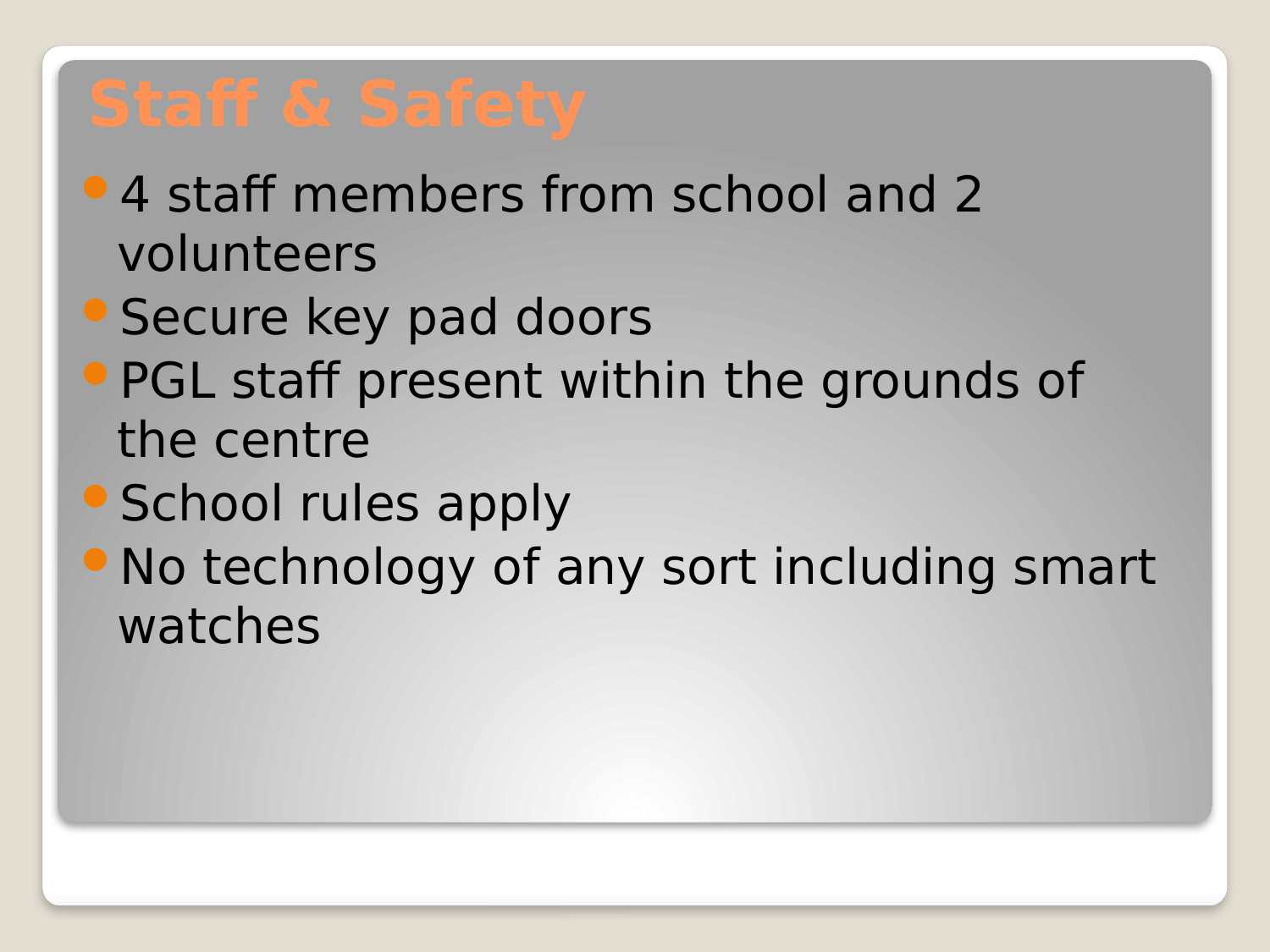

# Staff & Safety
4 staff members from school and 2 volunteers
Secure key pad doors
PGL staff present within the grounds of the centre
School rules apply
No technology of any sort including smart watches